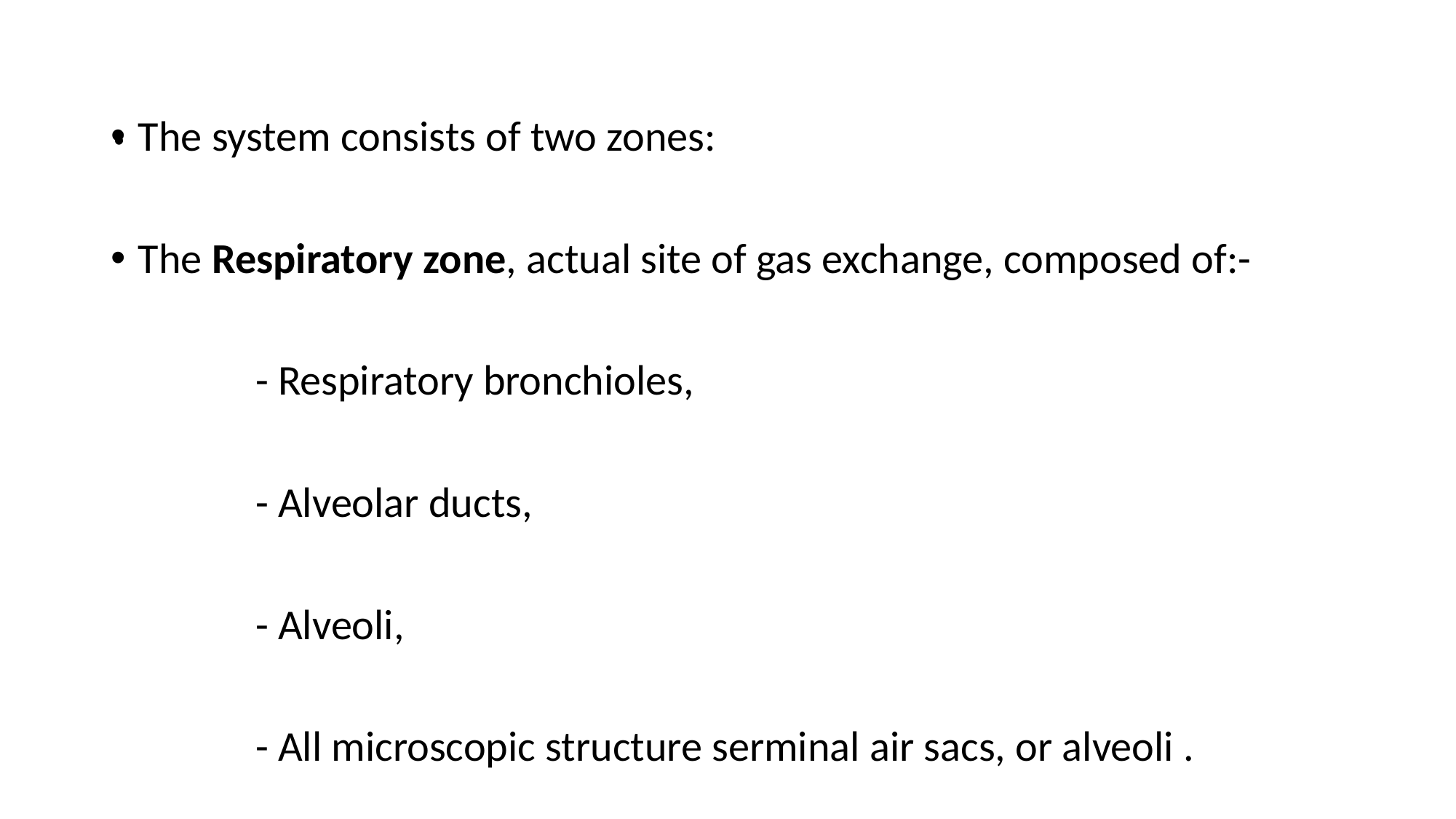

# .
The system consists of two zones:

The Respiratory zone, actual site of gas exchange, composed of:-

               - Respiratory bronchioles,

               - Alveolar ducts,

               - Alveoli,

               - All microscopic structure serminal air sacs, or alveoli .